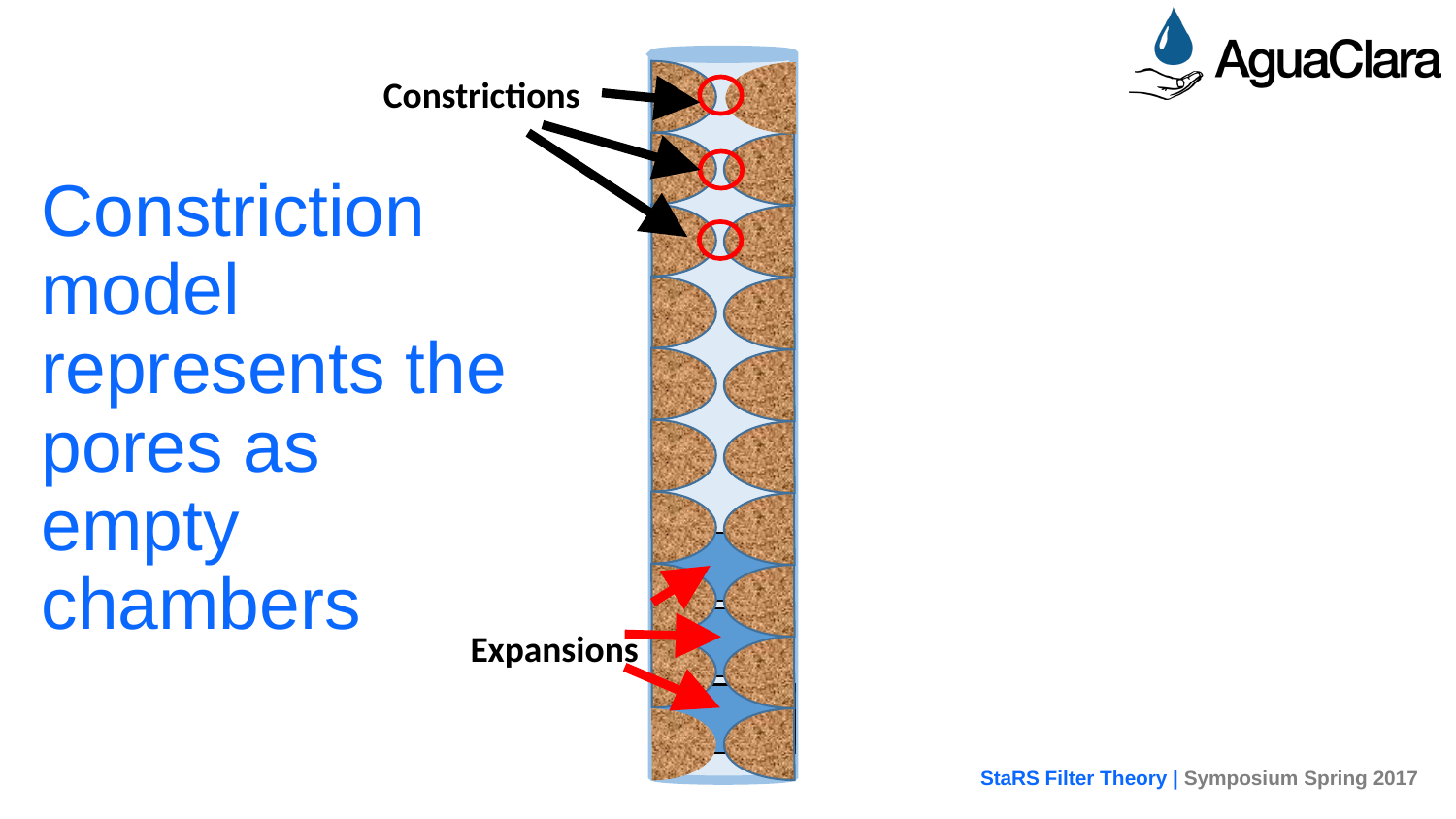

Constrictions

# Constriction model represents the pores as empty chambers

Expansions

StaRS Filter Theory | Symposium Spring 2017